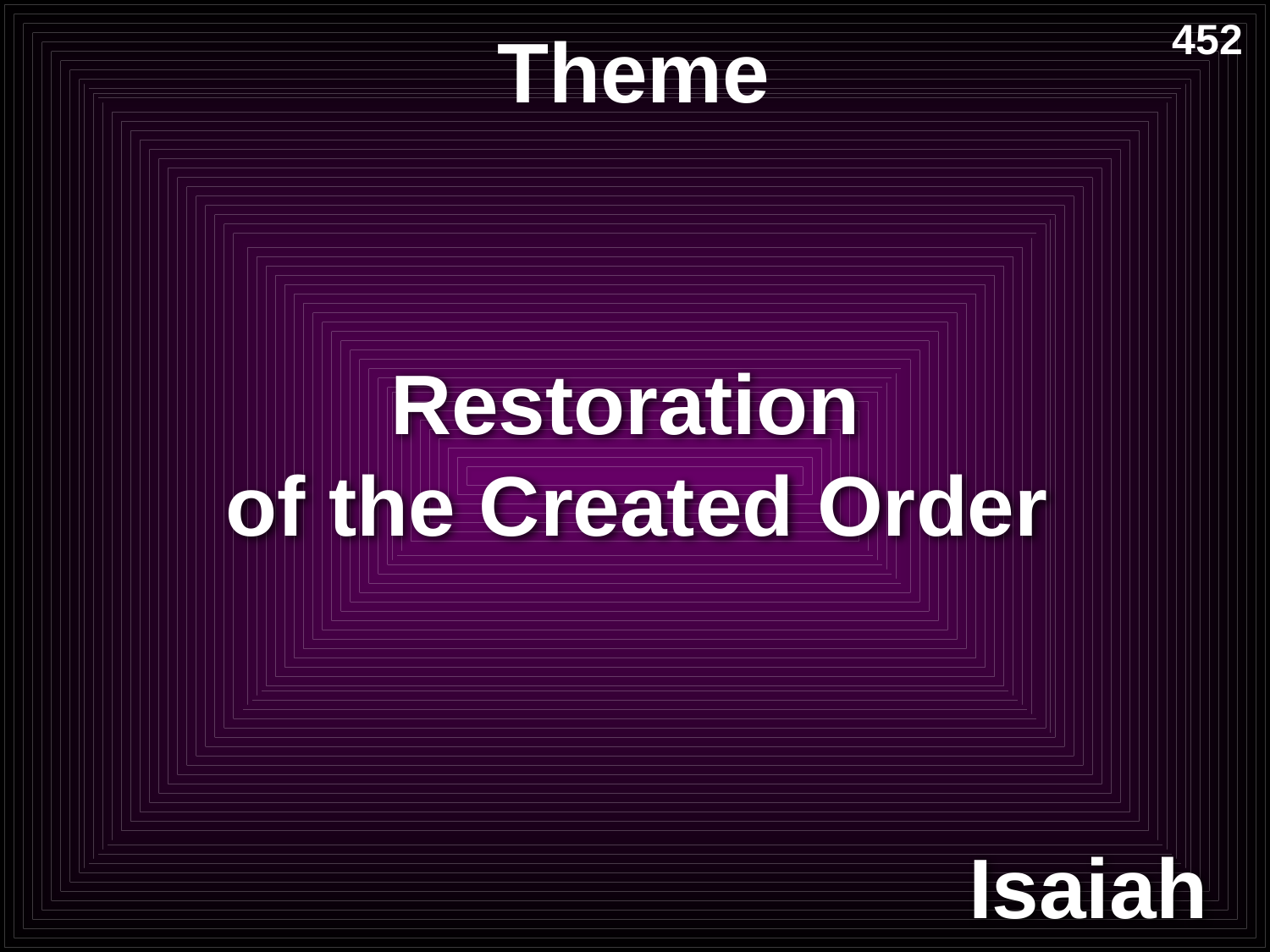

# Theme
452

Restoration
of the Created Order
Isaiah